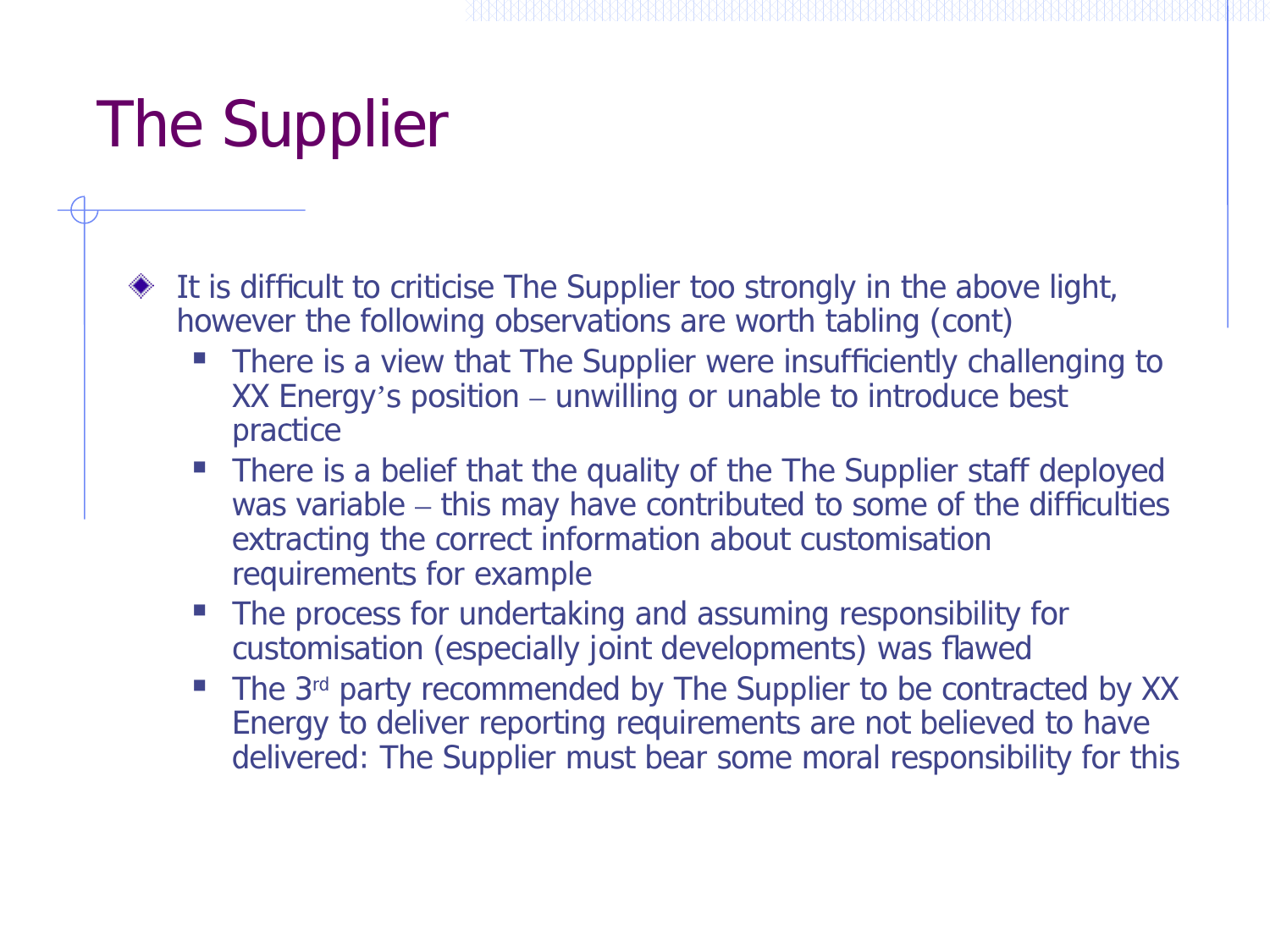

# The Supplier
It is difficult to criticise The Supplier too strongly in the above light, however the following observations are worth tabling (cont)
There is a view that The Supplier were insufficiently challenging to XX Energy’s position – unwilling or unable to introduce best practice
There is a belief that the quality of the The Supplier staff deployed was variable – this may have contributed to some of the difficulties extracting the correct information about customisation requirements for example
The process for undertaking and assuming responsibility for customisation (especially joint developments) was flawed
The 3rd party recommended by The Supplier to be contracted by XX Energy to deliver reporting requirements are not believed to have delivered: The Supplier must bear some moral responsibility for this